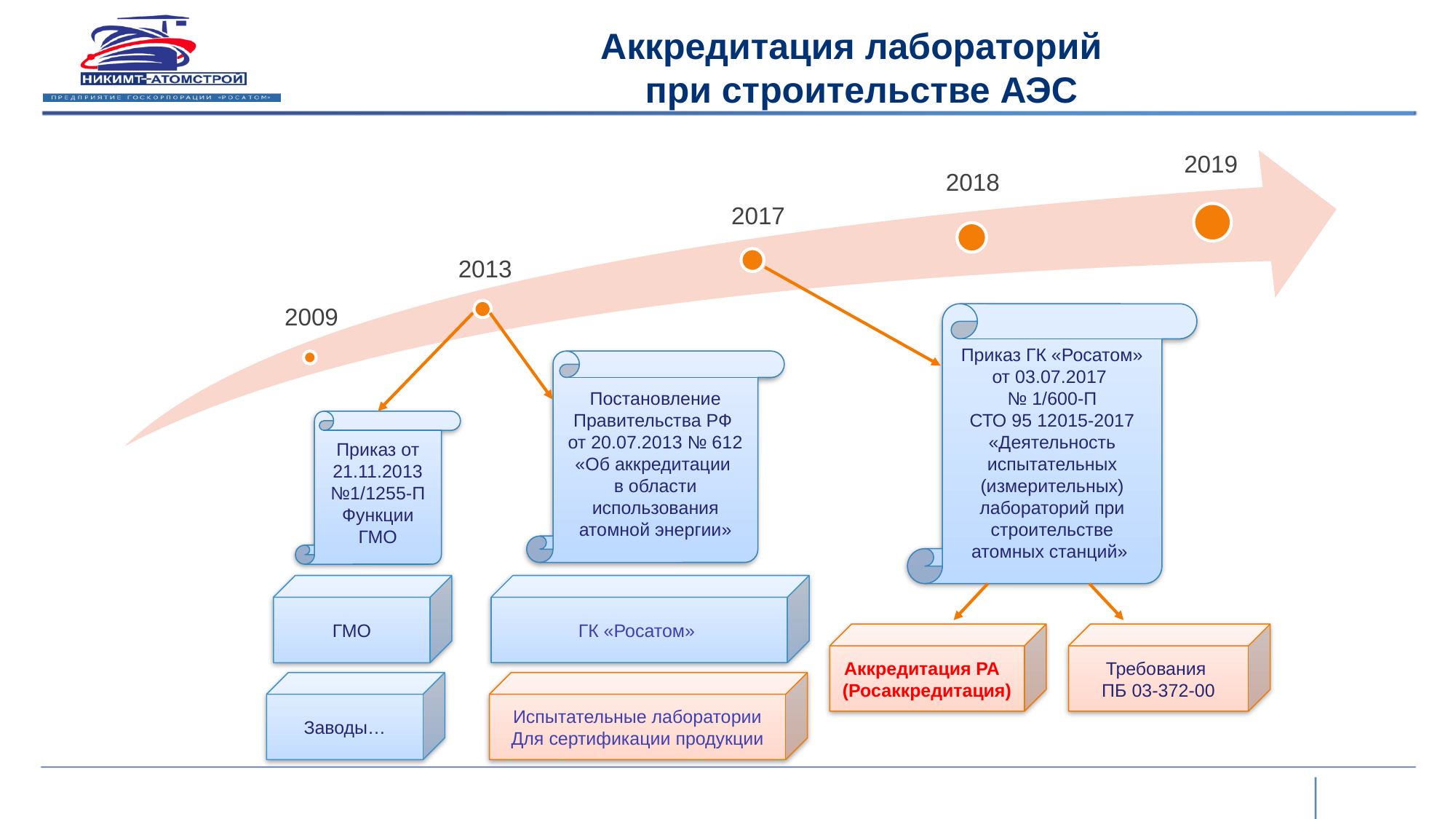

Аккредитация лабораторий
 при строительстве АЭС
2009
2013
2017
2018
2019
Приказ ГК «Росатом» от 03.07.2017
№ 1/600-П
СТО 95 12015-2017
«Деятельность испытательных (измерительных) лабораторий при строительстве атомных станций»

Постановление Правительства РФ
от 20.07.2013 № 612 «Об аккредитации
в области использования атомной энергии»
Приказ от 21.11.2013 №1/1255-П
Функции ГМО
ГМО
ГК «Росатом»
Аккредитация РА   (Росаккредитация)
Требования
ПБ 03-372-00
Заводы…
Испытательные лаборатории
Для сертификации продукции